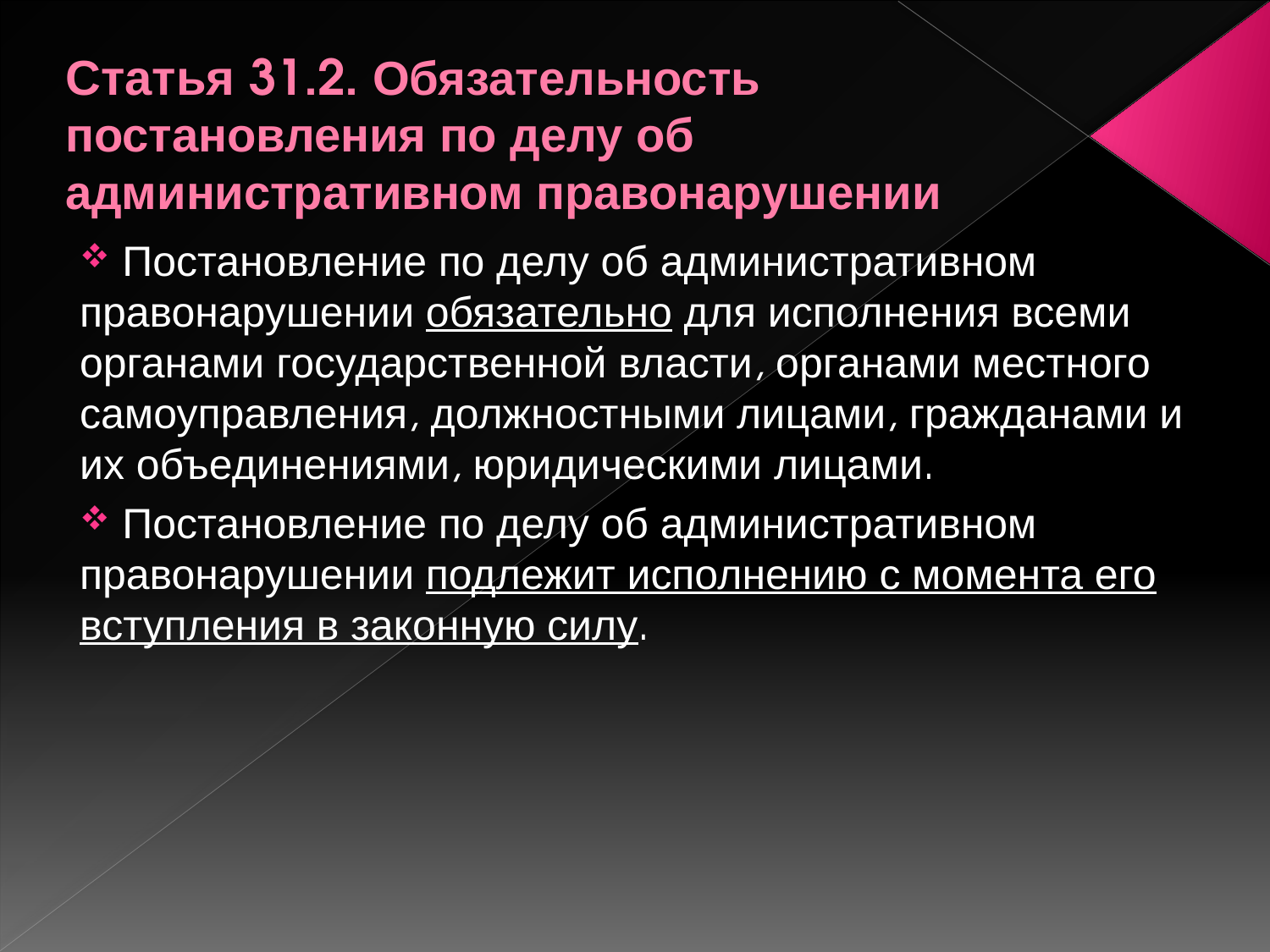

# Статья 31.2. Обязательность постановления по делу об административном правонарушении
 Постановление по делу об административном правонарушении обязательно для исполнения всеми органами государственной власти, органами местного самоуправления, должностными лицами, гражданами и их объединениями, юридическими лицами.
 Постановление по делу об административном правонарушении подлежит исполнению с момента его вступления в законную силу.